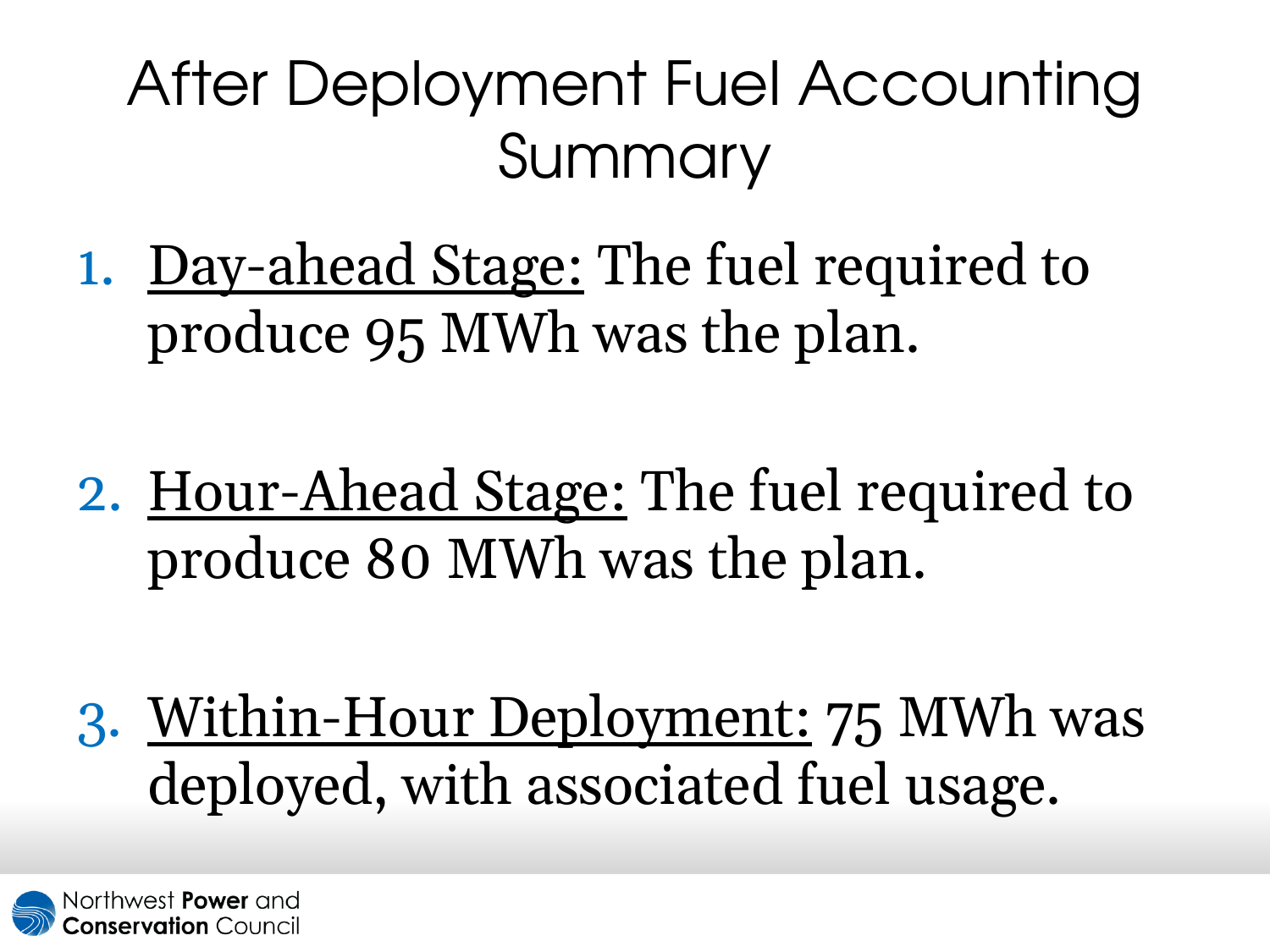

# After Deployment Fuel Accounting Summary
Day-ahead Stage: The fuel required to produce 95 MWh was the plan.

Hour-Ahead Stage: The fuel required to produce 80 MWh was the plan.

Within-Hour Deployment: 75 MWh was deployed, with associated fuel usage.